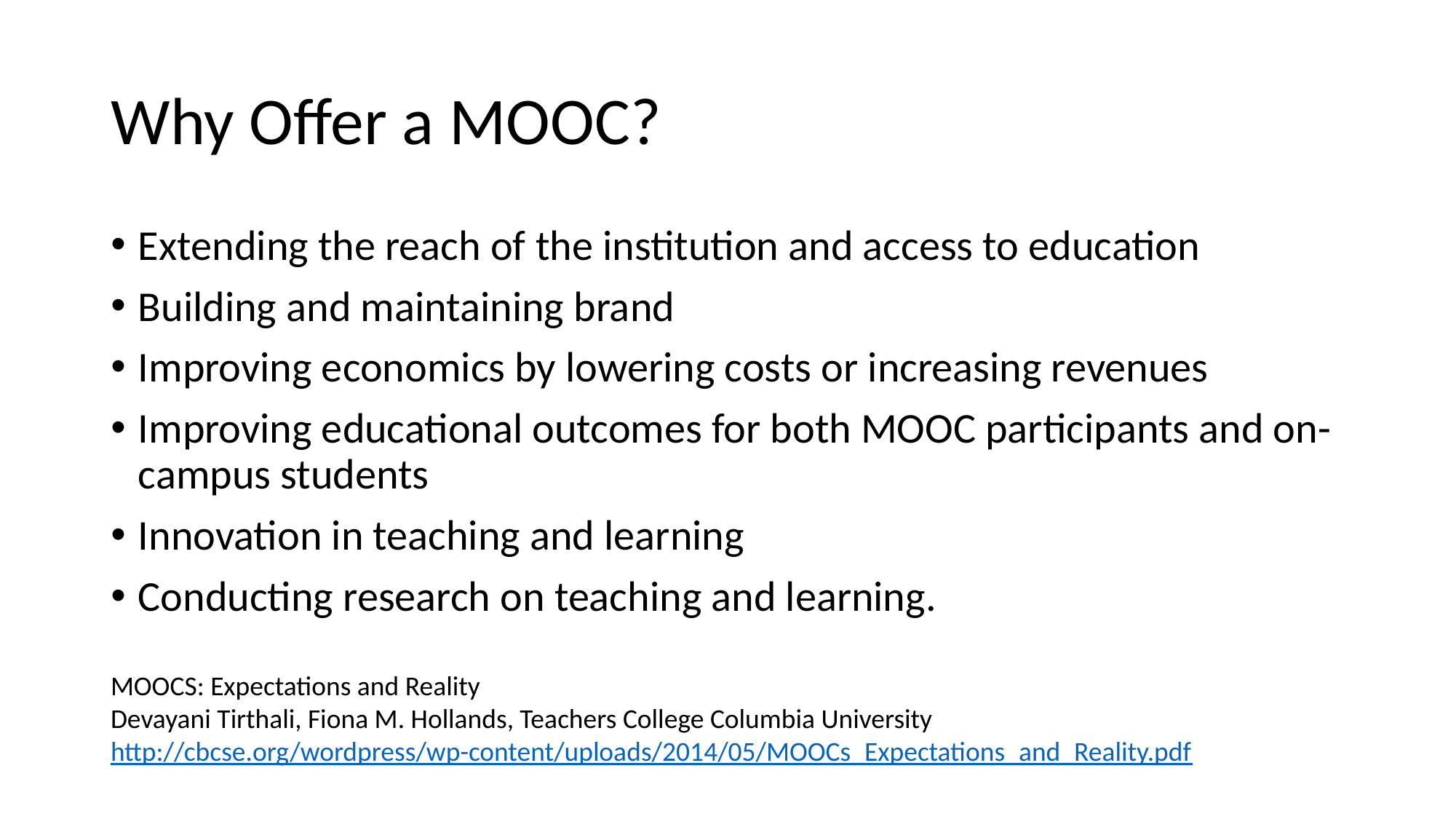

# Why Offer a MOOC?
Extending the reach of the institution and access to education
Building and maintaining brand
Improving economics by lowering costs or increasing revenues
Improving educational outcomes for both MOOC participants and on-campus students
Innovation in teaching and learning
Conducting research on teaching and learning.

MOOCS: Expectations and Reality
Devayani Tirthali, Fiona M. Hollands, Teachers College Columbia University
http://cbcse.org/wordpress/wp-content/uploads/2014/05/MOOCs_Expectations_and_Reality.pdf